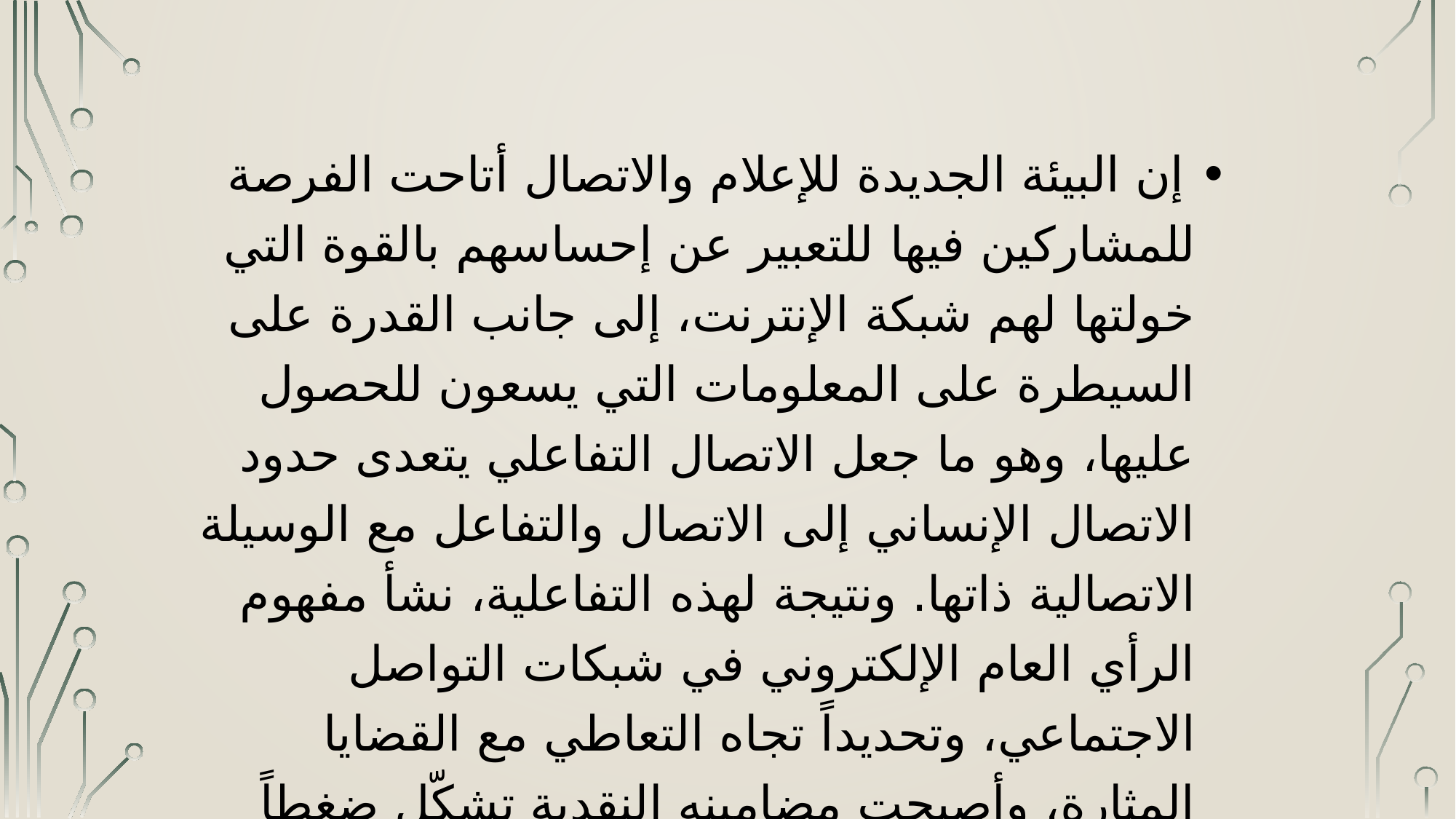

إن البيئة الجديدة للإعلام والاتصال أتاحت الفرصة للمشاركين فيها للتعبير عن إحساسهم بالقوة التي خولتها لهم شبكة الإنترنت، إلى جانب القدرة على السيطرة على المعلومات التي يسعون للحصول عليها، وهو ما جعل الاتصال التفاعلي يتعدى حدود الاتصال الإنساني إلى الاتصال والتفاعل مع الوسيلة الاتصالية ذاتها. ونتيجة لهذه التفاعلية، نشأ مفهوم الرأي العام الإلكتروني في شبكات التواصل الاجتماعي، وتحديداً تجاه التعاطي مع القضايا المثارة، وأصبحت مضامينه النقدية تشكّل ضغطاً على السلطة التنفيذية.